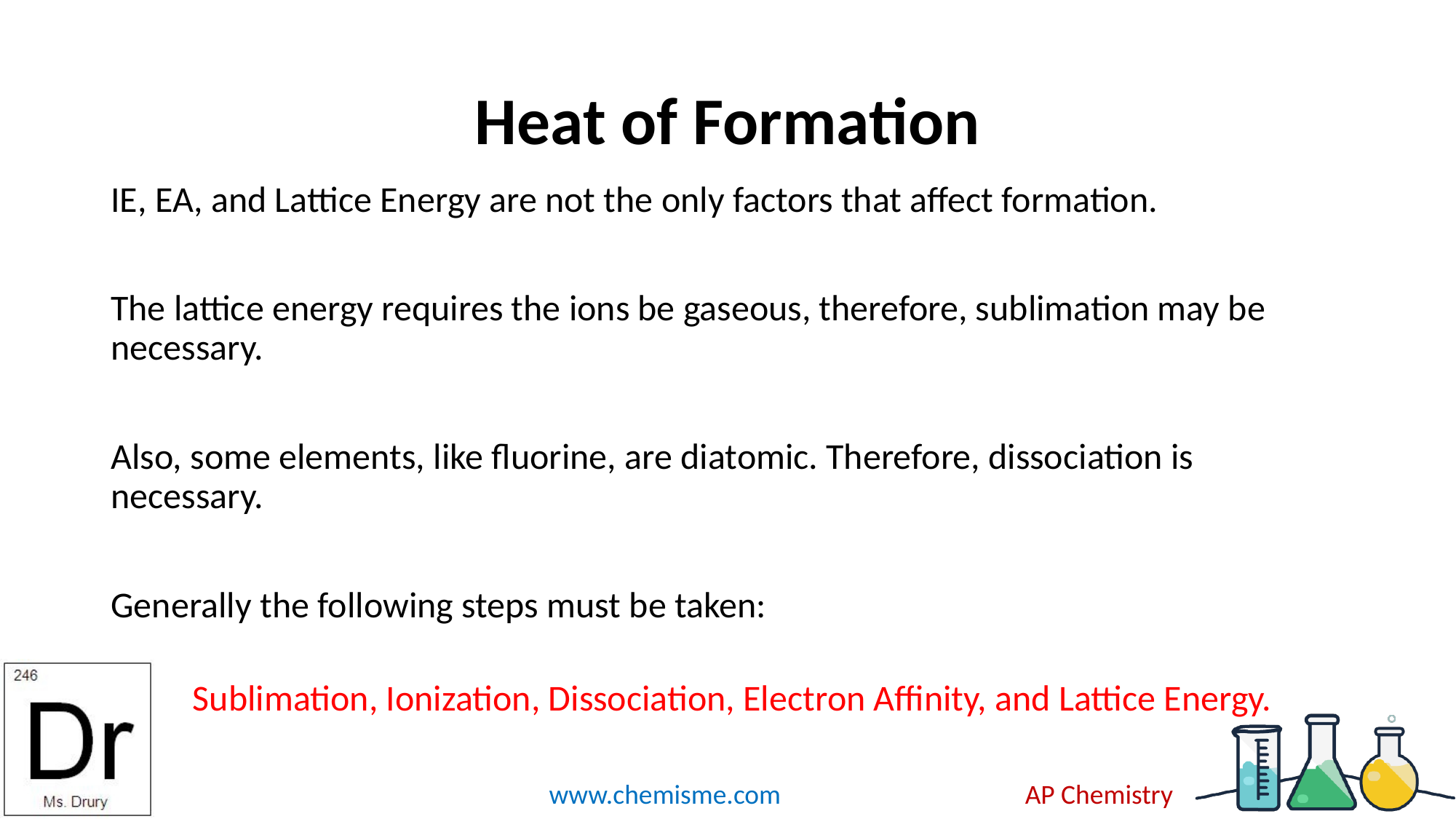

# Heat of Formation
IE, EA, and Lattice Energy are not the only factors that affect formation.

The lattice energy requires the ions be gaseous, therefore, sublimation may be necessary.

Also, some elements, like fluorine, are diatomic. Therefore, dissociation is necessary.

Generally the following steps must be taken:

	Sublimation, Ionization, Dissociation, Electron Affinity, and Lattice Energy.